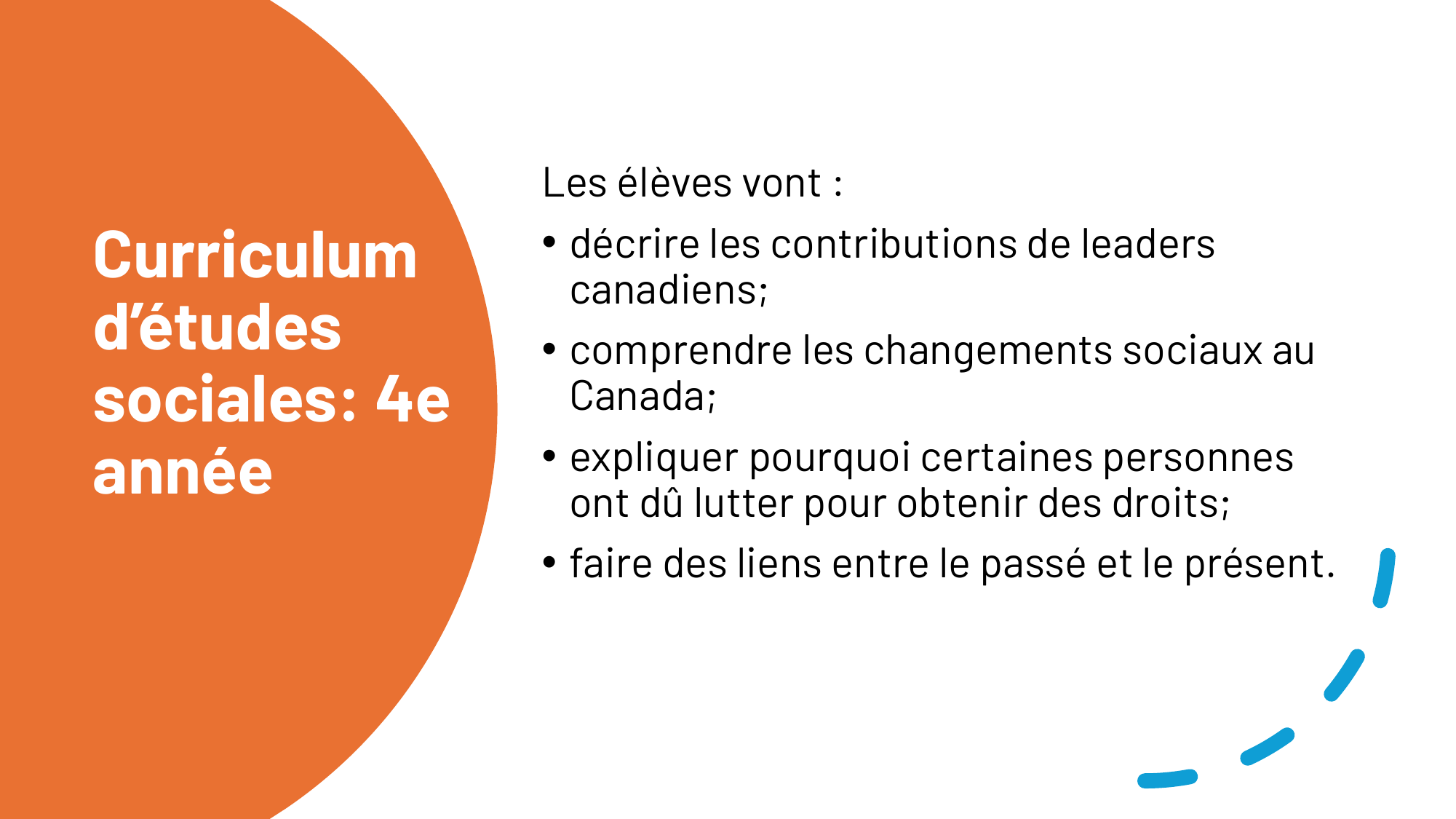

Les élèves vont :
décrire les contributions de leaders canadiens;
comprendre les changements sociaux au Canada;
expliquer pourquoi certaines personnes ont dû lutter pour obtenir des droits;
faire des liens entre le passé et le présent.

# Curriculum d’études sociales: 4e année